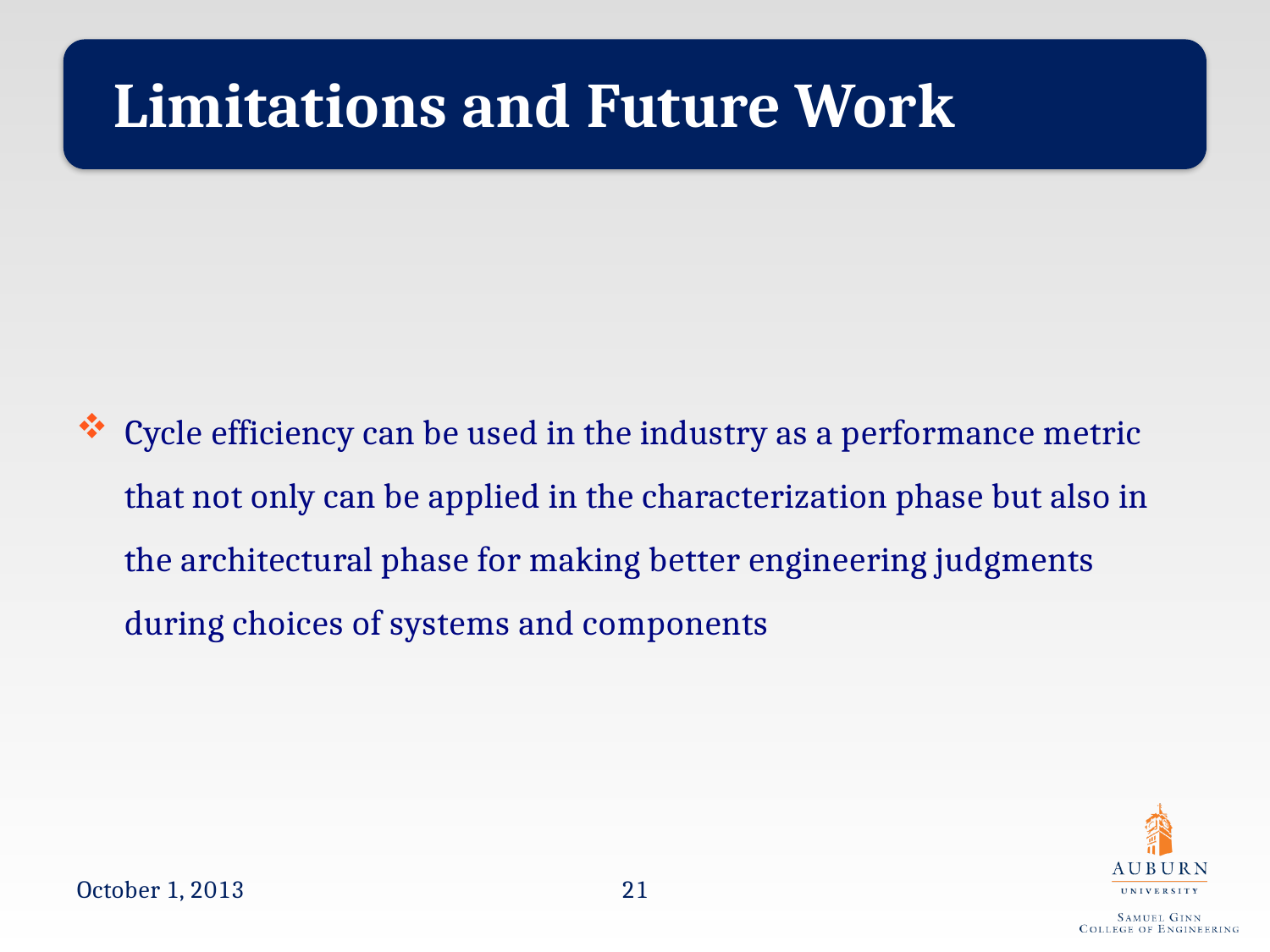

Limitations and Future Work

Cycle efficiency can be used in the industry as a performance metric that not only can be applied in the characterization phase but also in the architectural phase for making better engineering judgments during choices of systems and components

October 1, 2013
21